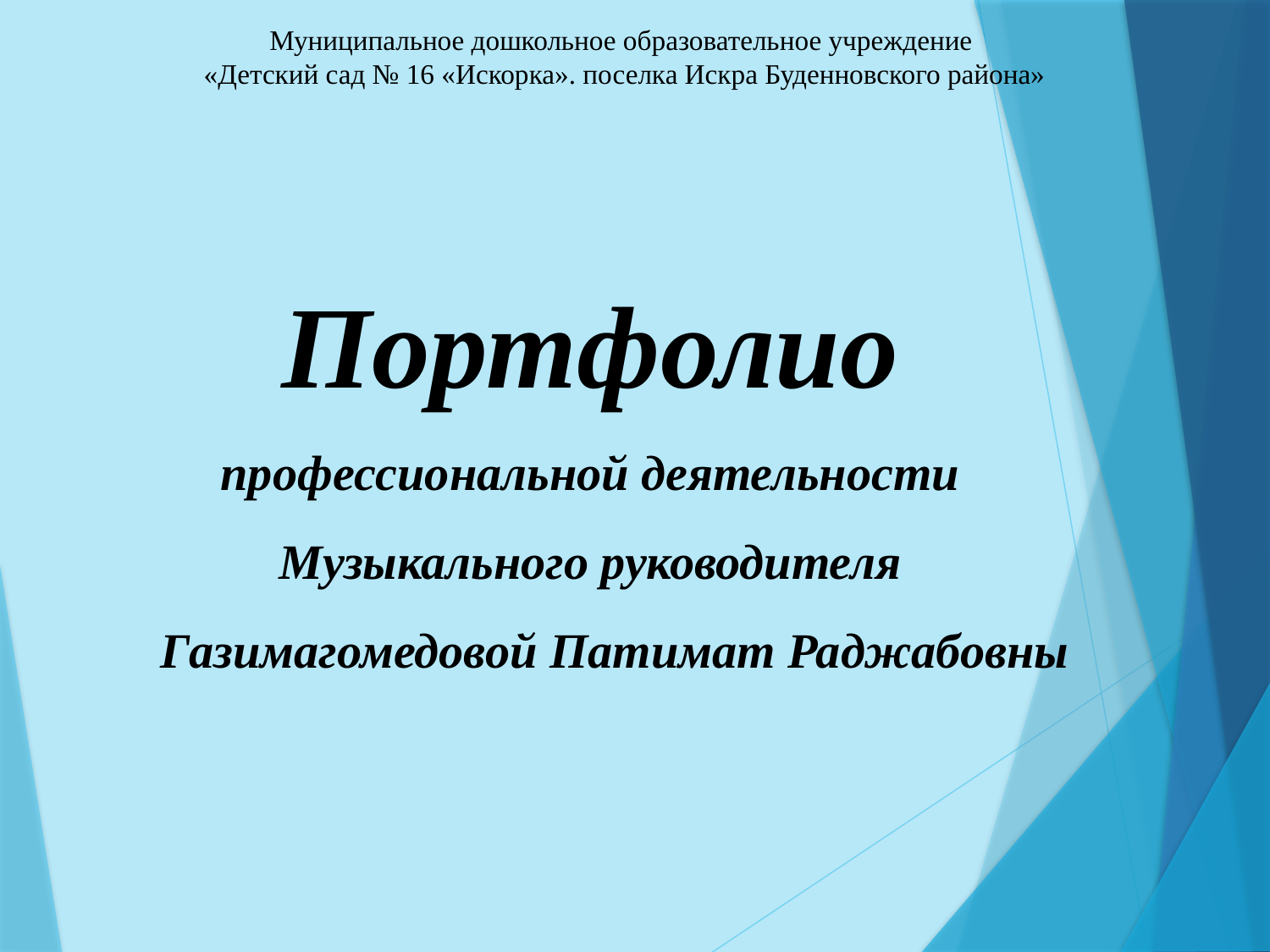

Муниципальное дошкольное образовательное учреждение
«Детский сад № 16 «Искорка». поселка Искра Буденновского района»

Портфолио
профессиональной деятельности
Музыкального руководителя
    Газимагомедовой Патимат Раджабовны